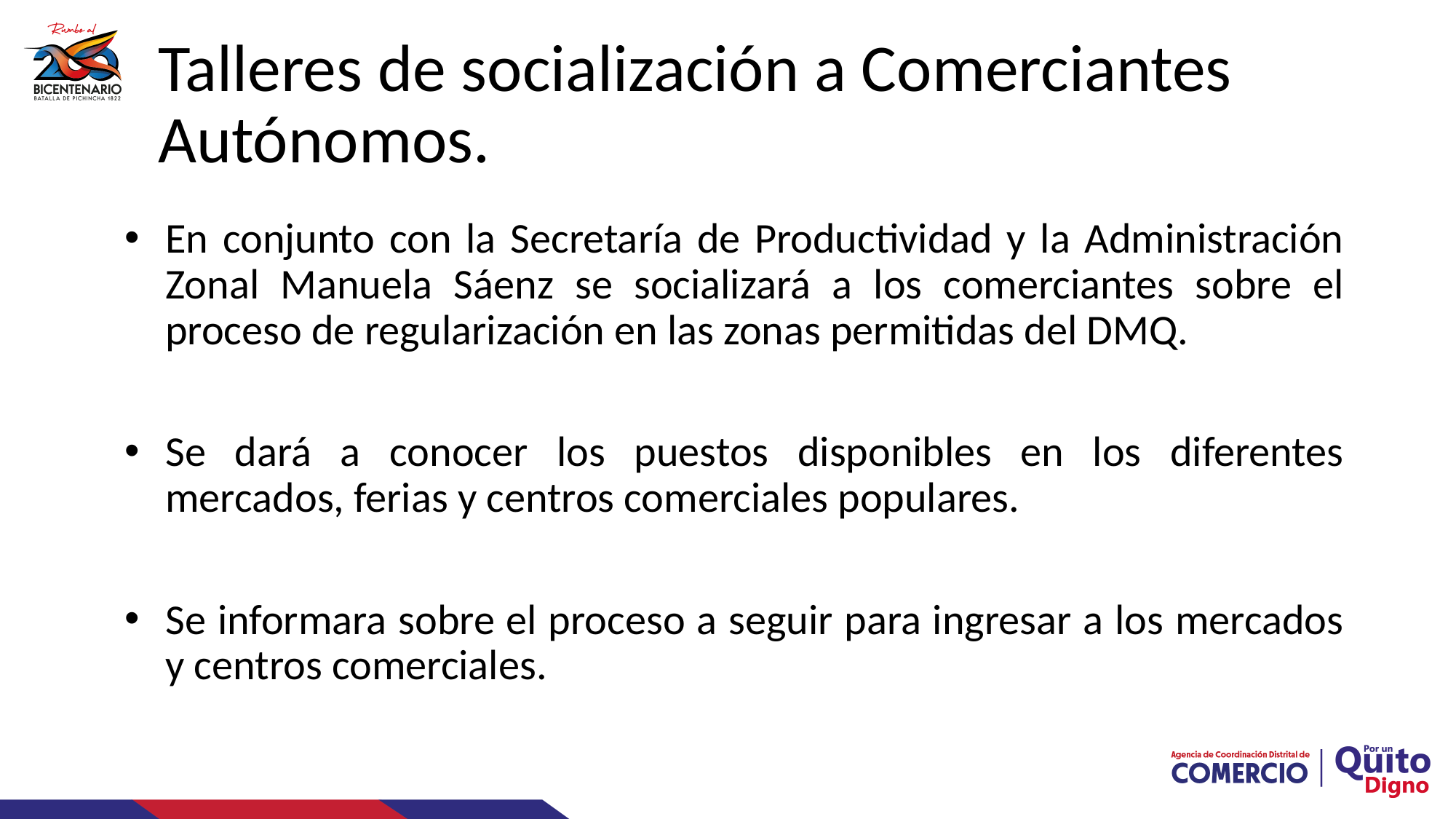

# Talleres de socialización a Comerciantes Autónomos.
En conjunto con la Secretaría de Productividad y la Administración Zonal Manuela Sáenz se socializará a los comerciantes sobre el proceso de regularización en las zonas permitidas del DMQ.

Se dará a conocer los puestos disponibles en los diferentes mercados, ferias y centros comerciales populares.

Se informara sobre el proceso a seguir para ingresar a los mercados y centros comerciales.